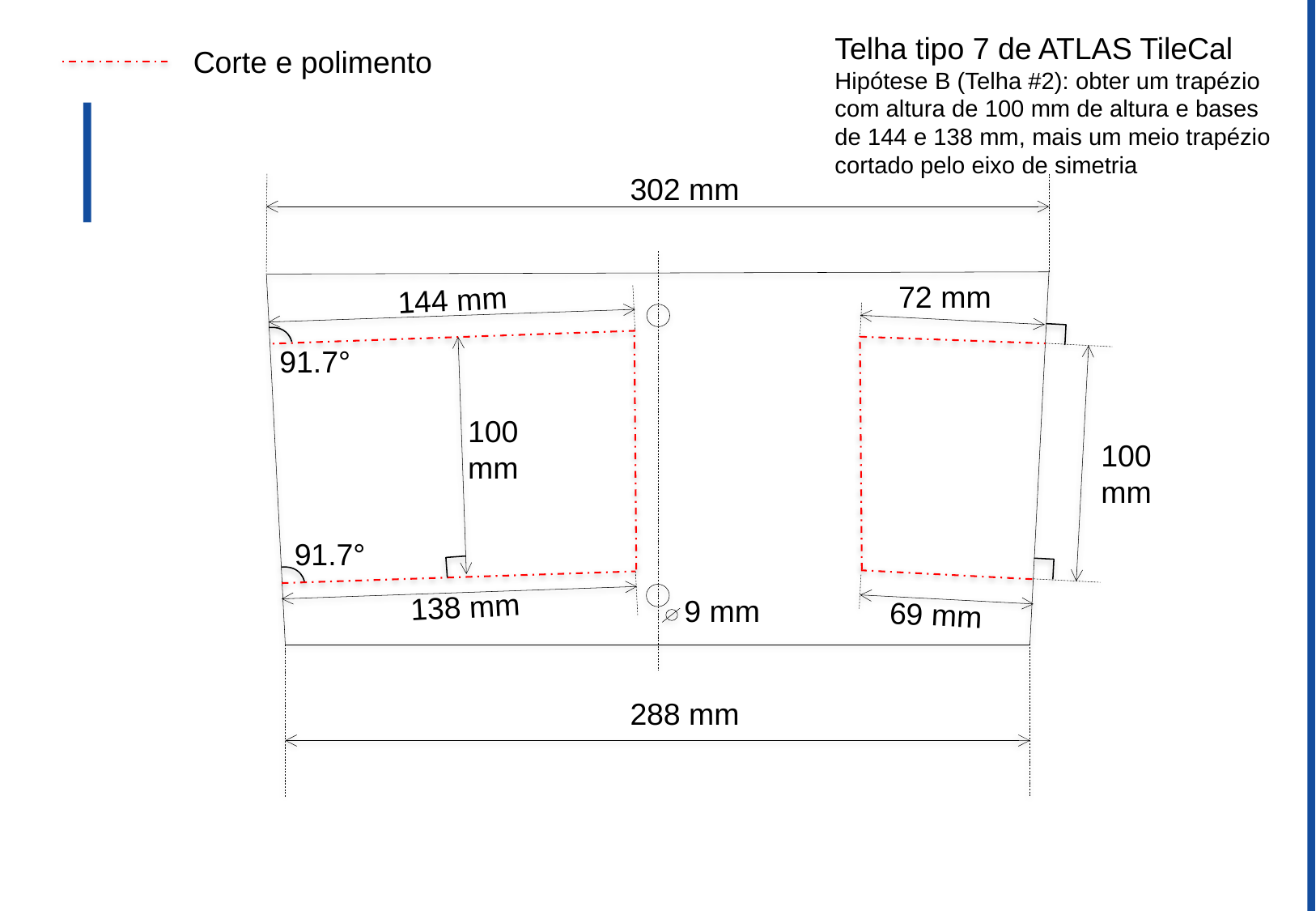

Telha tipo 7 de ATLAS TileCal
Hipótese B (Telha #2): obter um trapézio com altura de 100 mm de altura e bases de 144 e 138 mm, mais um meio trapézio cortado pelo eixo de simetria
Corte e polimento
302 mm
72 mm
144 mm

91.7°
100 mm
100 mm
91.7°

138 mm

9 mm
69 mm

288 mm